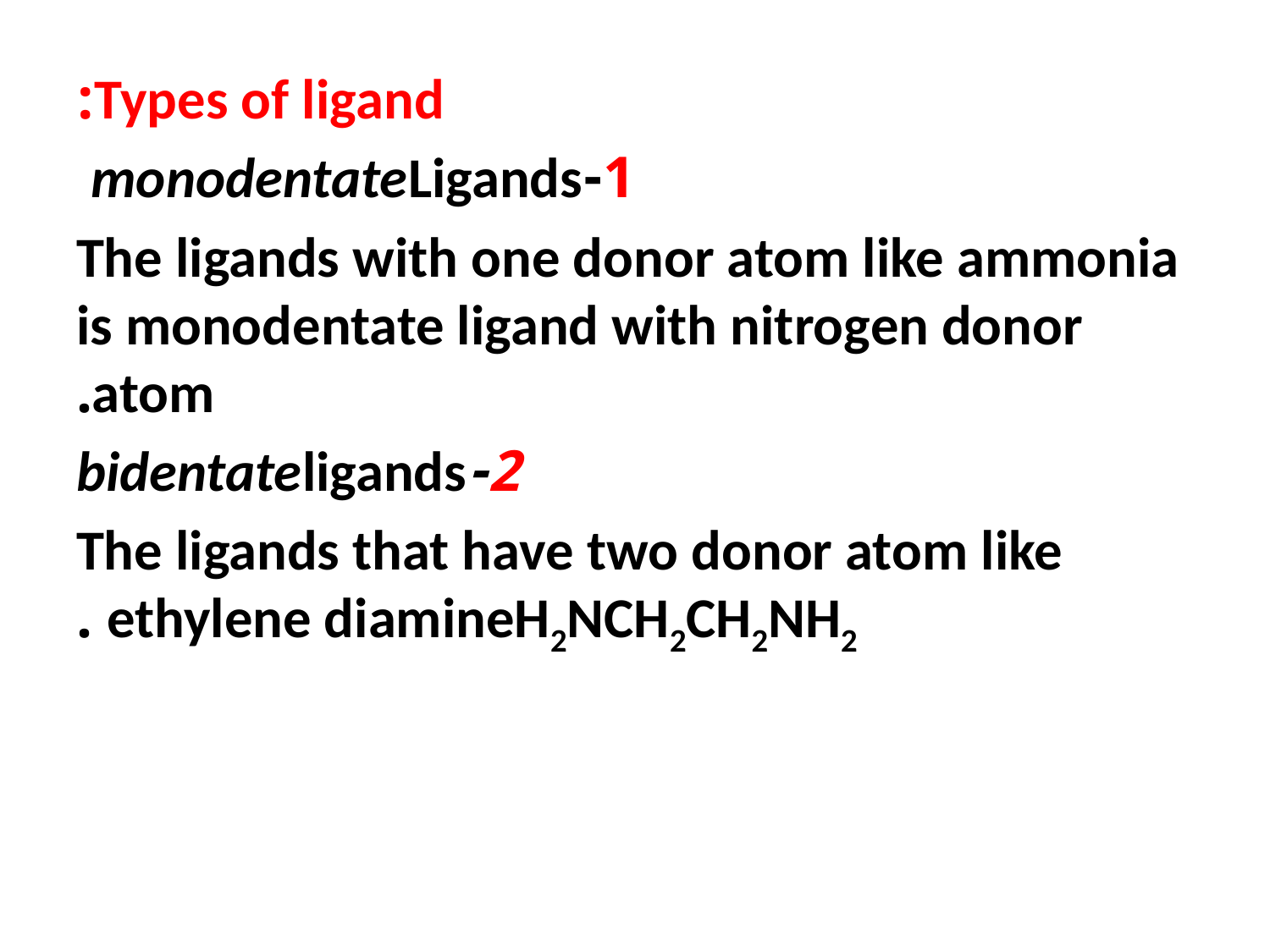

Types of ligand:
1-monodentateLigands
The ligands with one donor atom like ammonia is monodentate ligand with nitrogen donor atom.
2-bidentateligands
The ligands that have two donor atom like ethylene diamineH2NCH2CH2NH2 .